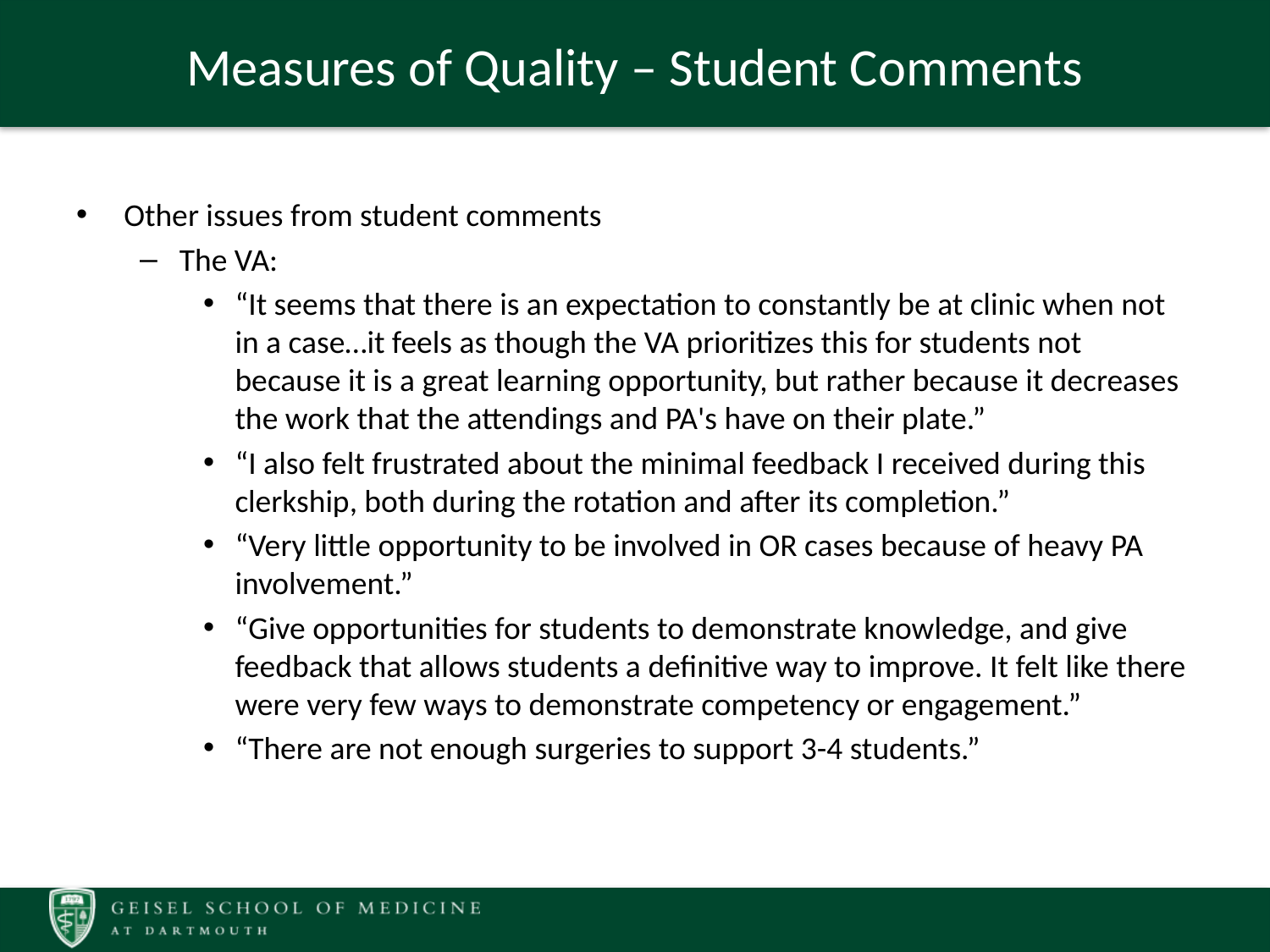

# Measures of Quality – Student Comments
Other issues from student comments
The VA:
“It seems that there is an expectation to constantly be at clinic when not in a case…it feels as though the VA prioritizes this for students not because it is a great learning opportunity, but rather because it decreases the work that the attendings and PA's have on their plate.”
“I also felt frustrated about the minimal feedback I received during this clerkship, both during the rotation and after its completion.”
“Very little opportunity to be involved in OR cases because of heavy PA involvement.”
“Give opportunities for students to demonstrate knowledge, and give feedback that allows students a definitive way to improve. It felt like there were very few ways to demonstrate competency or engagement.”
“There are not enough surgeries to support 3-4 students.”